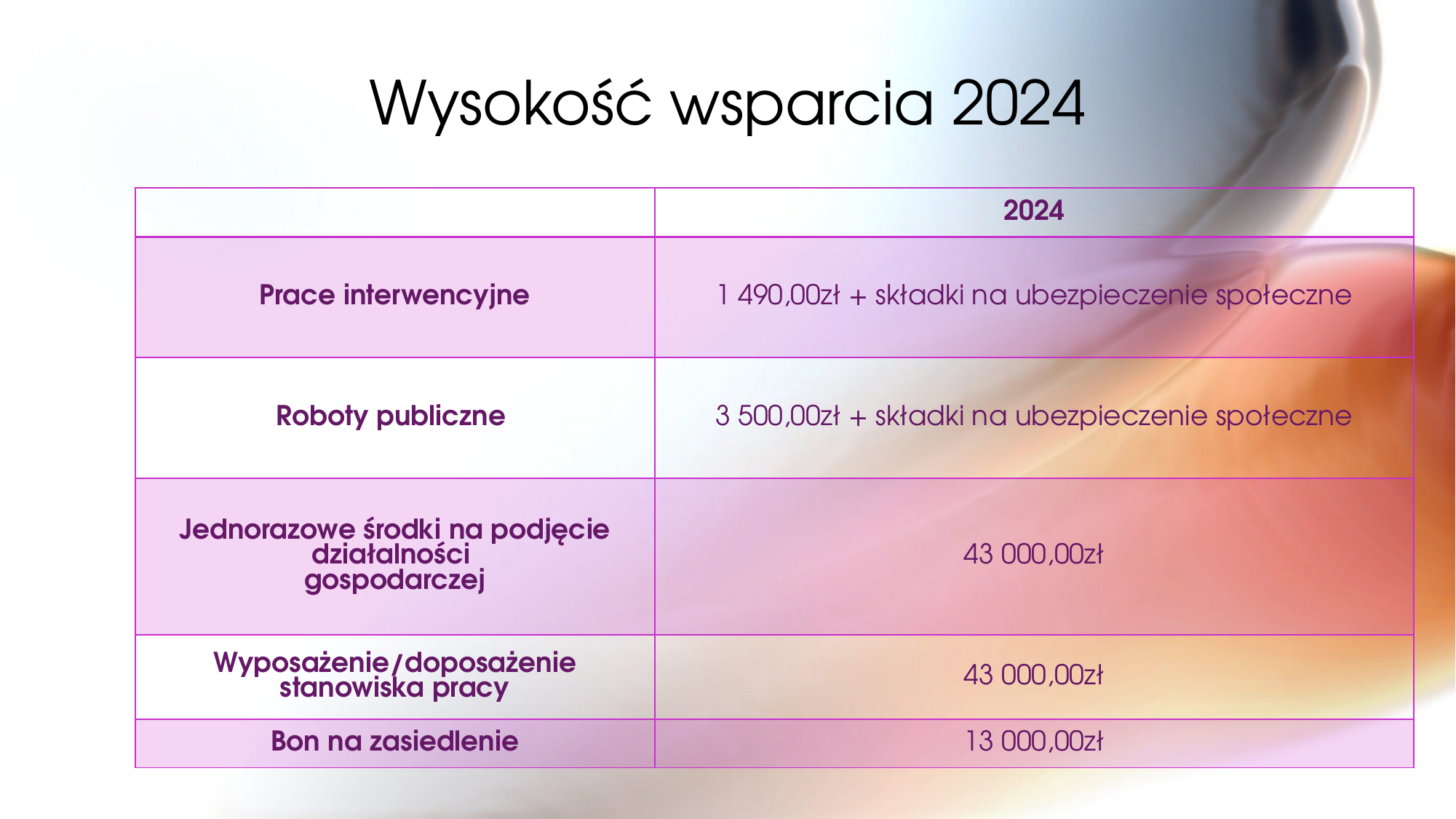

# Wysokość wsparcia 2024
|  | 2024 |
| --- | --- |
| Prace interwencyjne | 1 490,00zł + składki na ubezpieczenie społeczne |
| Roboty publiczne | 3 500,00zł + składki na ubezpieczenie społeczne |
| Jednorazowe środki na podjęcie działalności gospodarczej | 43 000,00zł |
| Wyposażenie/doposażenie stanowiska pracy | 43 000,00zł |
| Bon na zasiedlenie | 13 000,00zł |